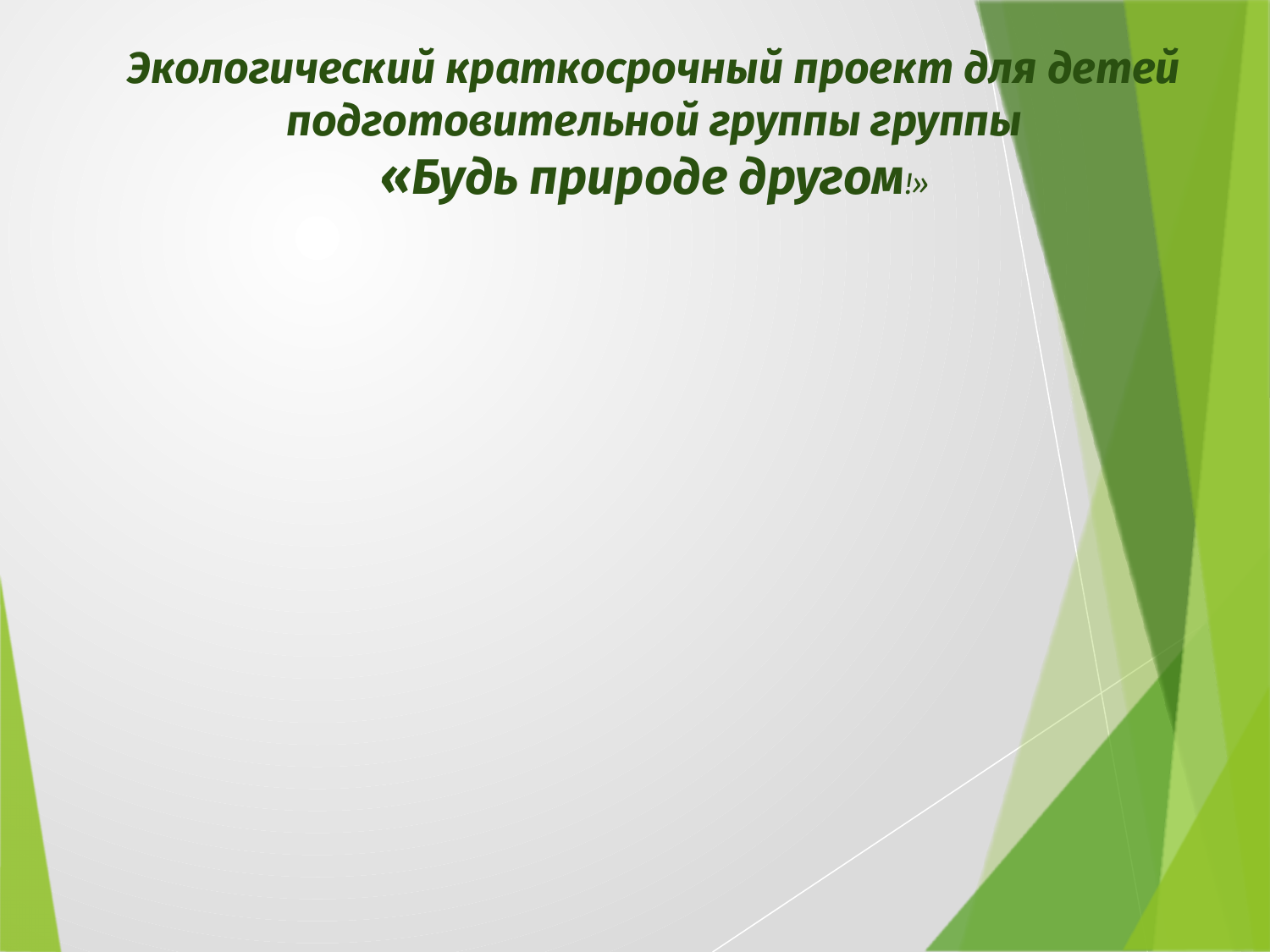

# Экологический краткосрочный проект для детей подготовительной группы группы «Будь природе другом!»